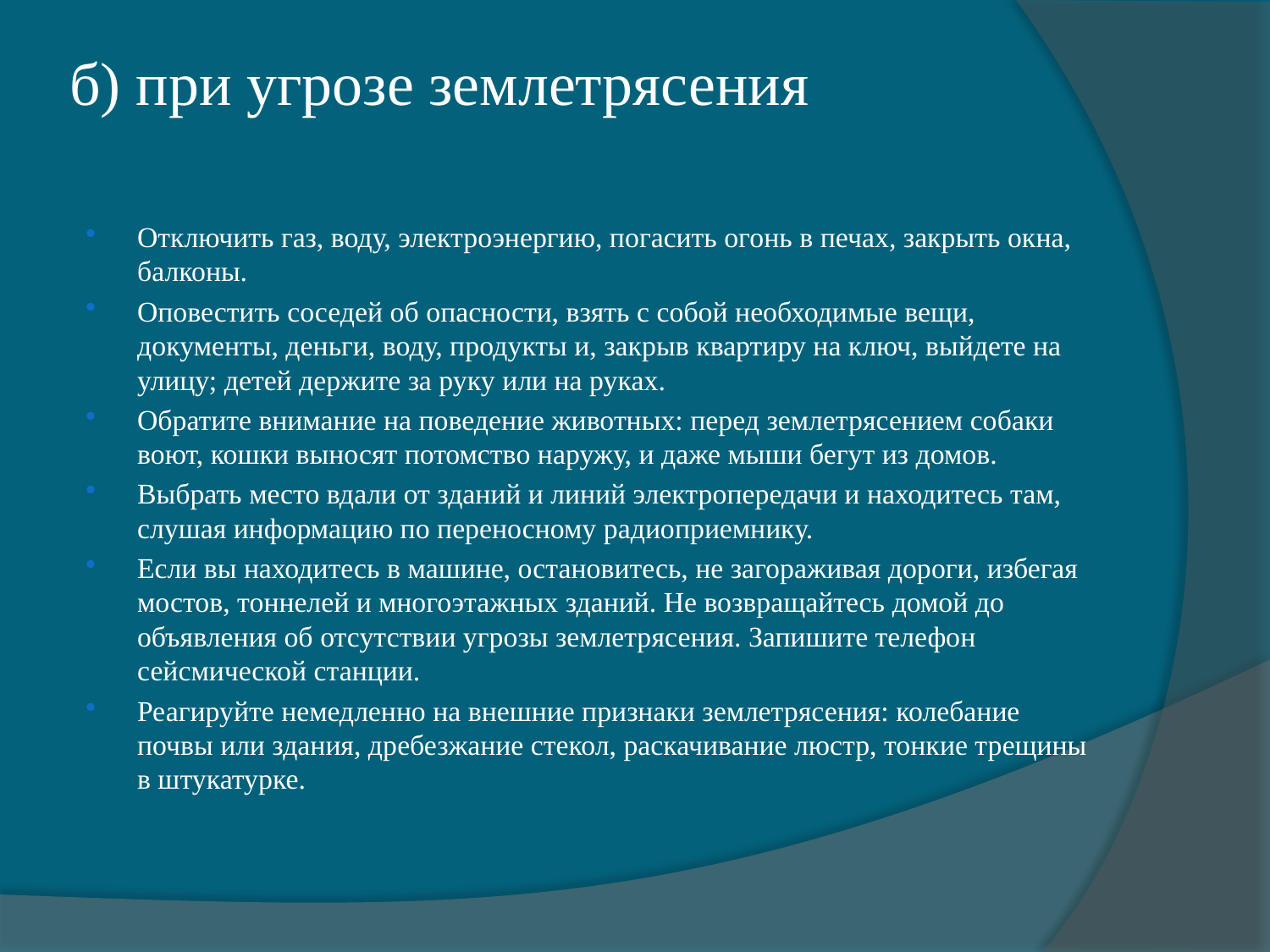

# б) при угрозе землетрясения

Отключить газ, воду, электроэнергию, погасить огонь в печах, закрыть окна, балконы.
Оповестить соседей об опасности, взять с собой необходимые вещи, документы, деньги, воду, продукты и, закрыв квартиру на ключ, выйдете на улицу; детей держите за руку или на руках.
Обратите внимание на поведение животных: перед землетрясением собаки воют, кошки выносят потомство наружу, и даже мыши бегут из домов.
Выбрать место вдали от зданий и линий электропередачи и находитесь там, слушая информацию по переносному радиоприемнику.
Если вы находитесь в машине, остановитесь, не загораживая дороги, избегая мостов, тоннелей и многоэтажных зданий. Не возвращайтесь домой до объявления об отсутствии угрозы землетрясения. Запишите телефон сейсмической станции.
Реагируйте немедленно на внешние признаки землетрясения: колебание почвы или здания, дребезжание стекол, раскачивание люстр, тонкие трещины в штукатурке.